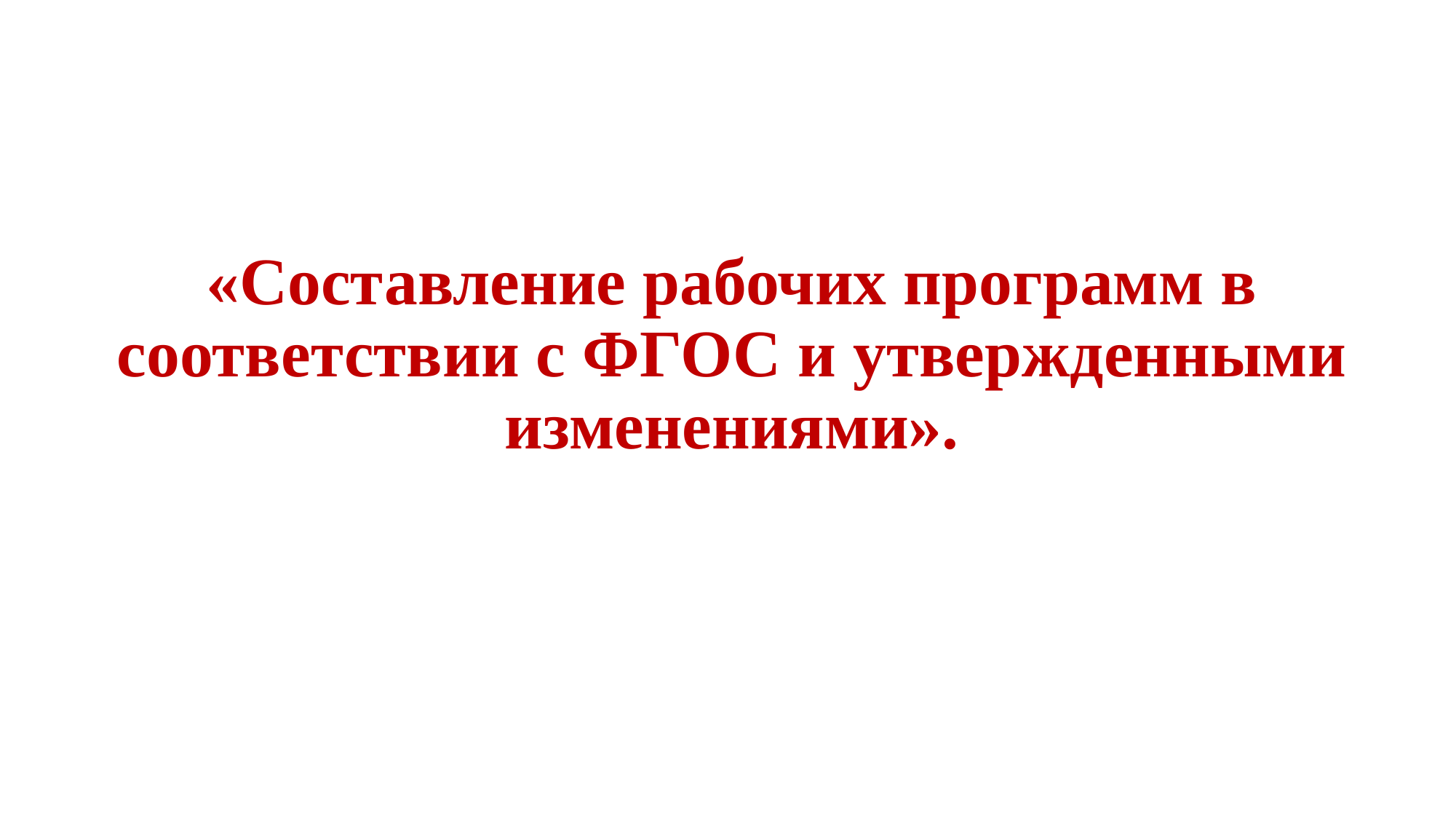

# «Составление рабочих программ в соответствии с ФГОС и утвержденными изменениями».